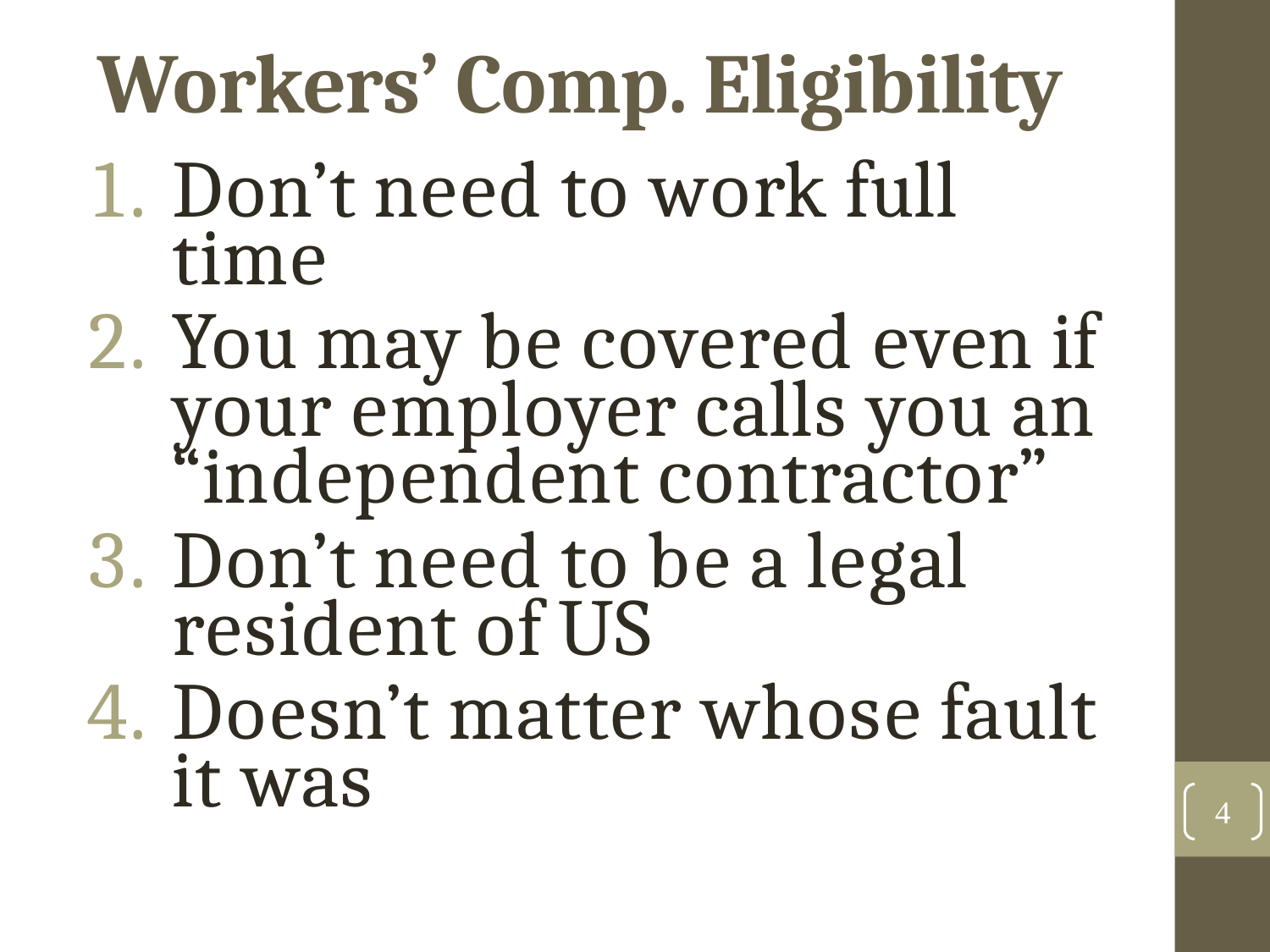

# Workers’ Comp. Eligibility
Don’t need to work full time
You may be covered even if your employer calls you an “independent contractor”
Don’t need to be a legal resident of US
Doesn’t matter whose fault it was

4